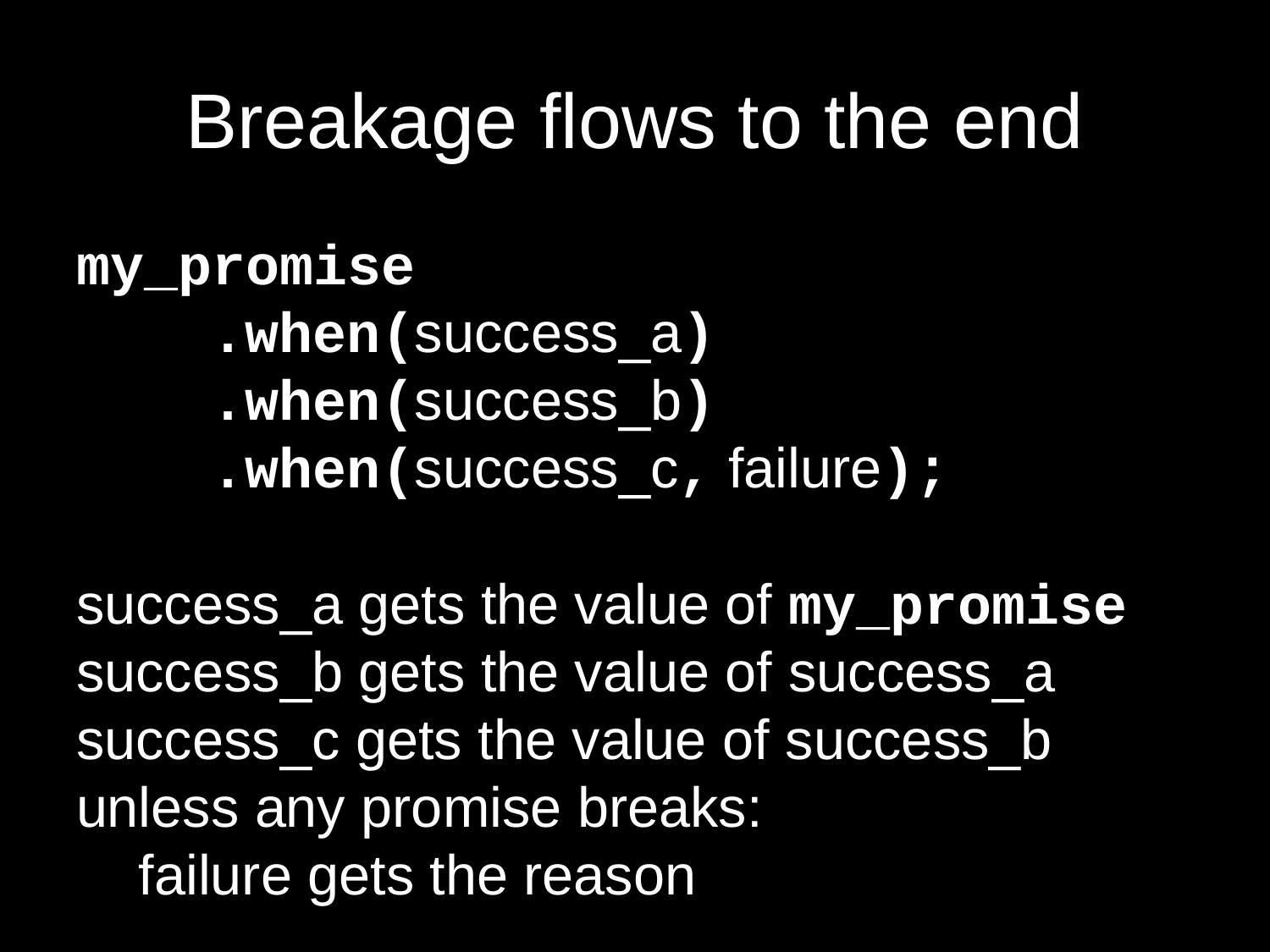

# Breakage flows to the end
my_promise
    .when(success_a)
    .when(success_b)
    .when(success_c, failure);

success_a gets the value of my_promise
success_b gets the value of success_a
success_c gets the value of success_b
unless any promise breaks:
    failure gets the reason